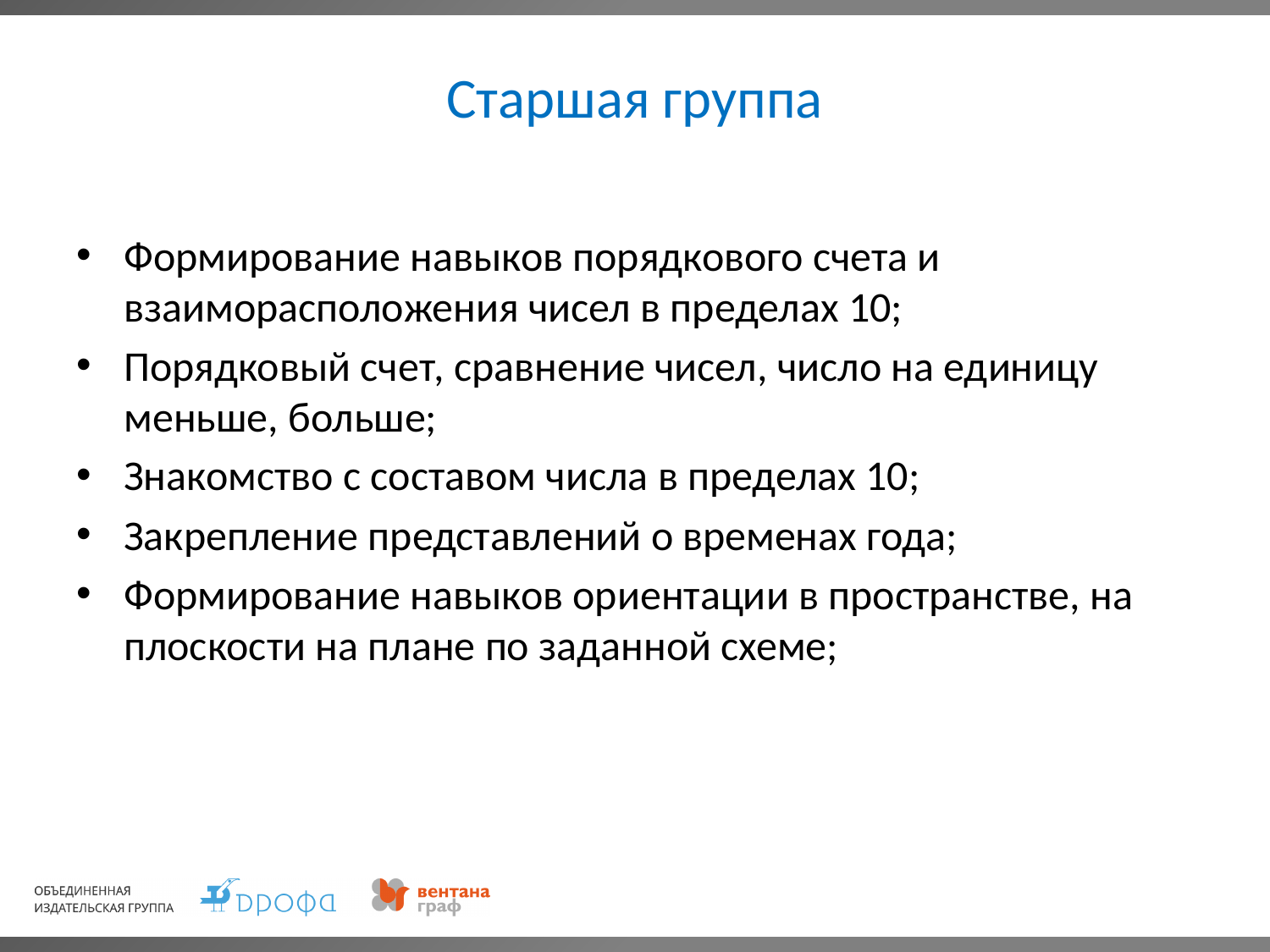

# Старшая группа
Формирование навыков порядкового счета и взаиморасположения чисел в пределах 10;
Порядковый счет, сравнение чисел, число на единицу меньше, больше;
Знакомство с составом числа в пределах 10;
Закрепление представлений о временах года;
Формирование навыков ориентации в пространстве, на плоскости на плане по заданной схеме;